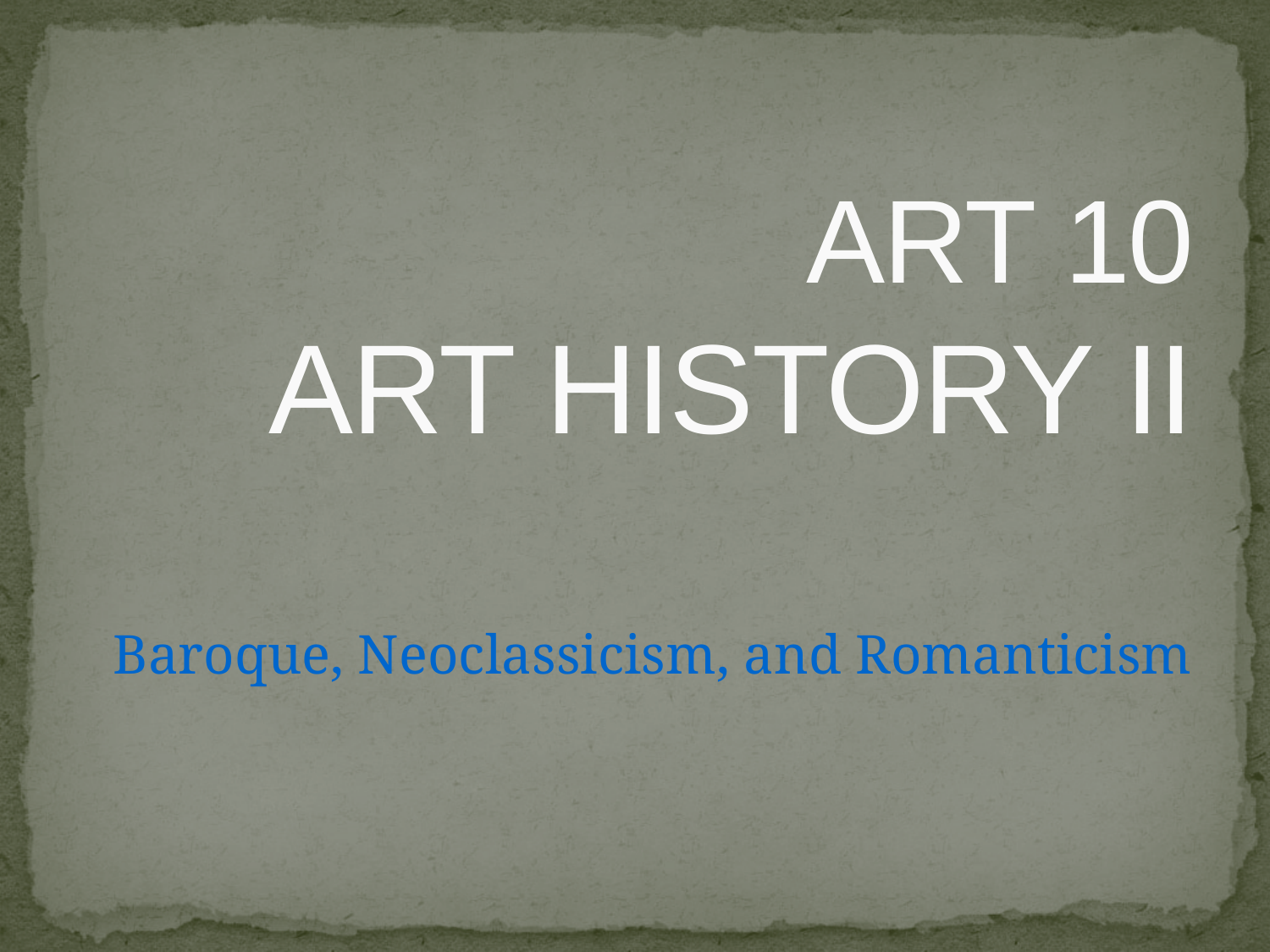

# ART 10 ART HISTORY II

Baroque, Neoclassicism, and Romanticism